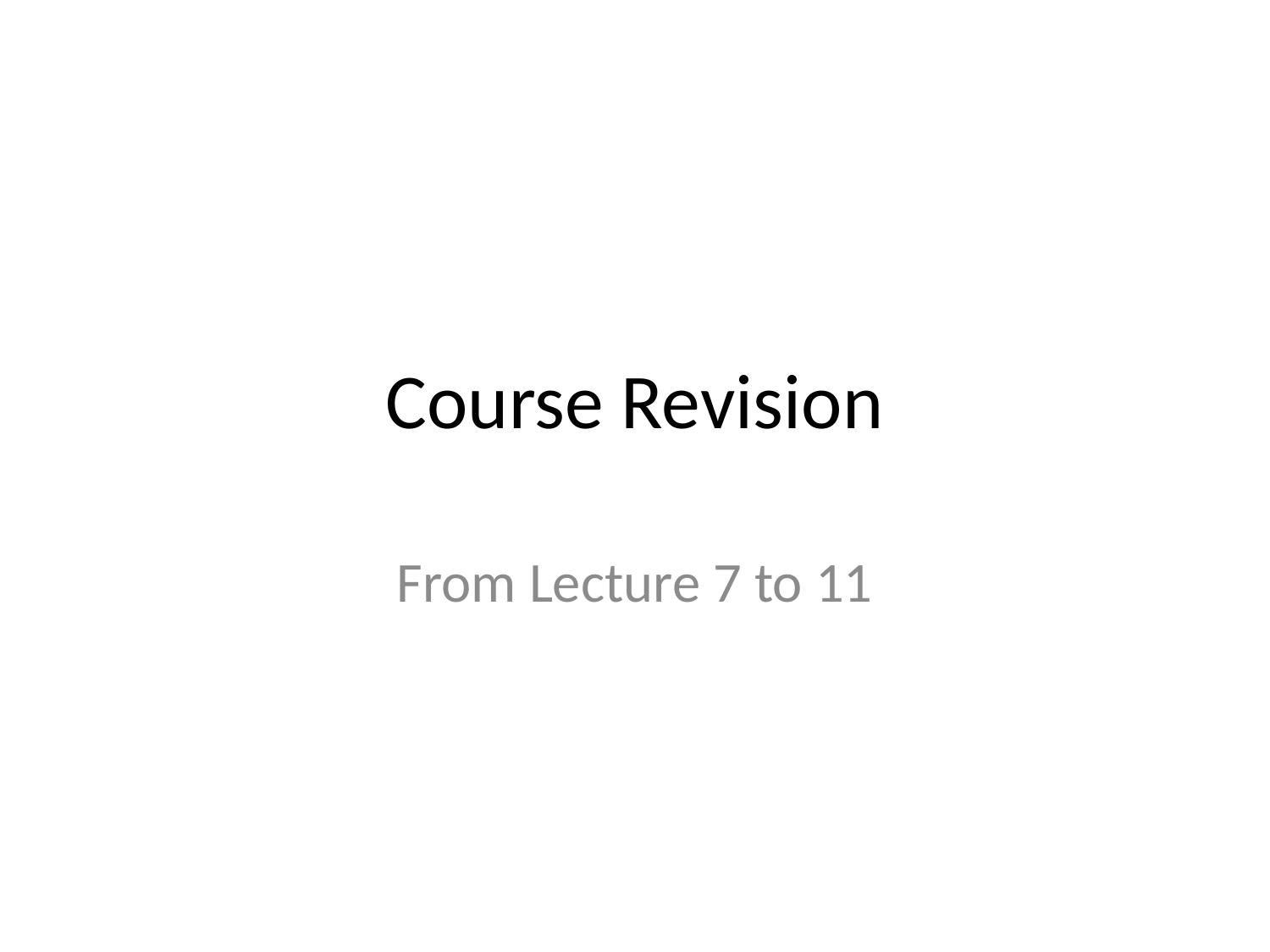

# Course Revision
From Lecture 7 to 11